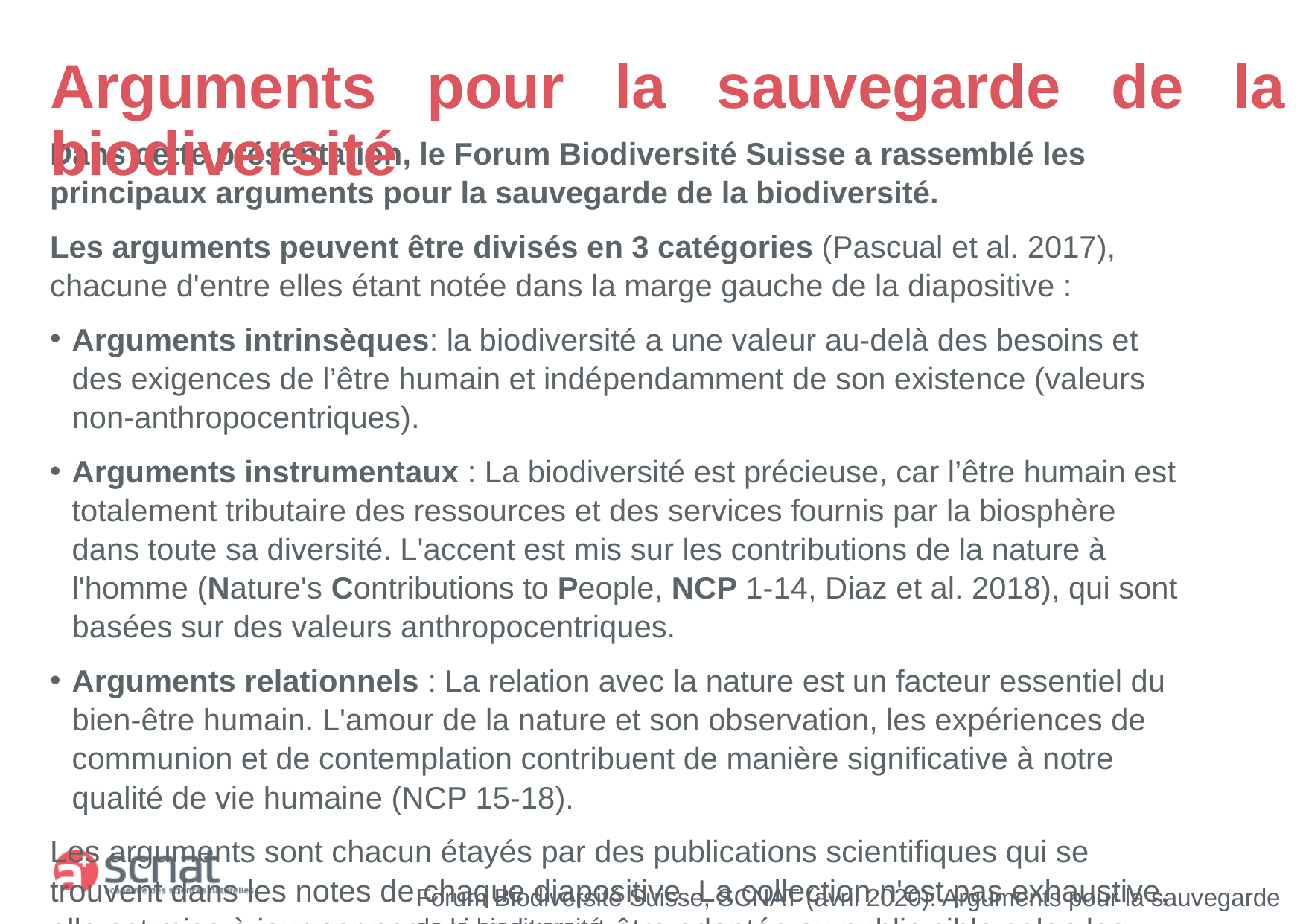

# Arguments pour la sauvegarde de la biodiversité
Dans cette présentation, le Forum Biodiversité Suisse a rassemblé les principaux arguments pour la sauvegarde de la biodiversité.
Les arguments peuvent être divisés en 3 catégories (Pascual et al. 2017), chacune d'entre elles étant notée dans la marge gauche de la diapositive :
Arguments intrinsèques: la biodiversité a une valeur au-delà des besoins et des exigences de l’être humain et indépendamment de son existence (valeurs non-anthropocentriques).
Arguments instrumentaux : La biodiversité est précieuse, car l’être humain est totalement tributaire des ressources et des services fournis par la biosphère dans toute sa diversité. L'accent est mis sur les contributions de la nature à l'homme (Nature's Contributions to People, NCP 1-14, Diaz et al. 2018), qui sont basées sur des valeurs anthropocentriques.
Arguments relationnels : La relation avec la nature est un facteur essentiel du bien-être humain. L'amour de la nature et son observation, les expériences de communion et de contemplation contribuent de manière significative à notre qualité de vie humaine (NCP 15-18).
Les arguments sont chacun étayés par des publications scientifiques qui se trouvent dans les notes de chaque diapositive. La collection n'est pas exhaustive, elle est mise à jour par nos soins et peut être adaptée au public cible selon les besoins (voir Berry et al. 2018, Tinch et al. 2018).

Forum Biodiversité Suisse, SCNAT (avril 2020): Arguments pour la sauvegarde de la biodiversité